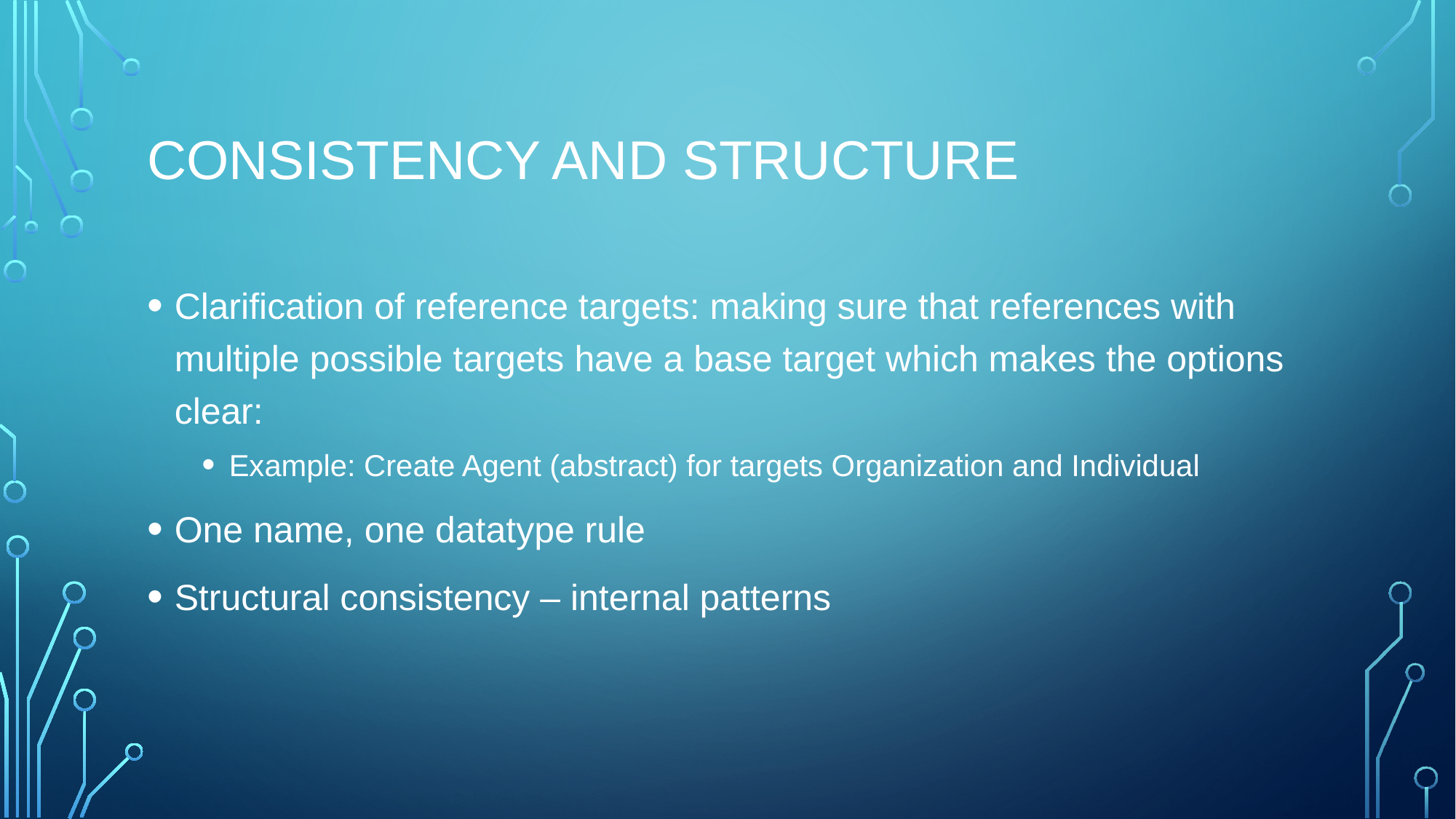

# Consistency and structure
Clarification of reference targets: making sure that references with multiple possible targets have a base target which makes the options clear:
Example: Create Agent (abstract) for targets Organization and Individual
One name, one datatype rule
Structural consistency – internal patterns